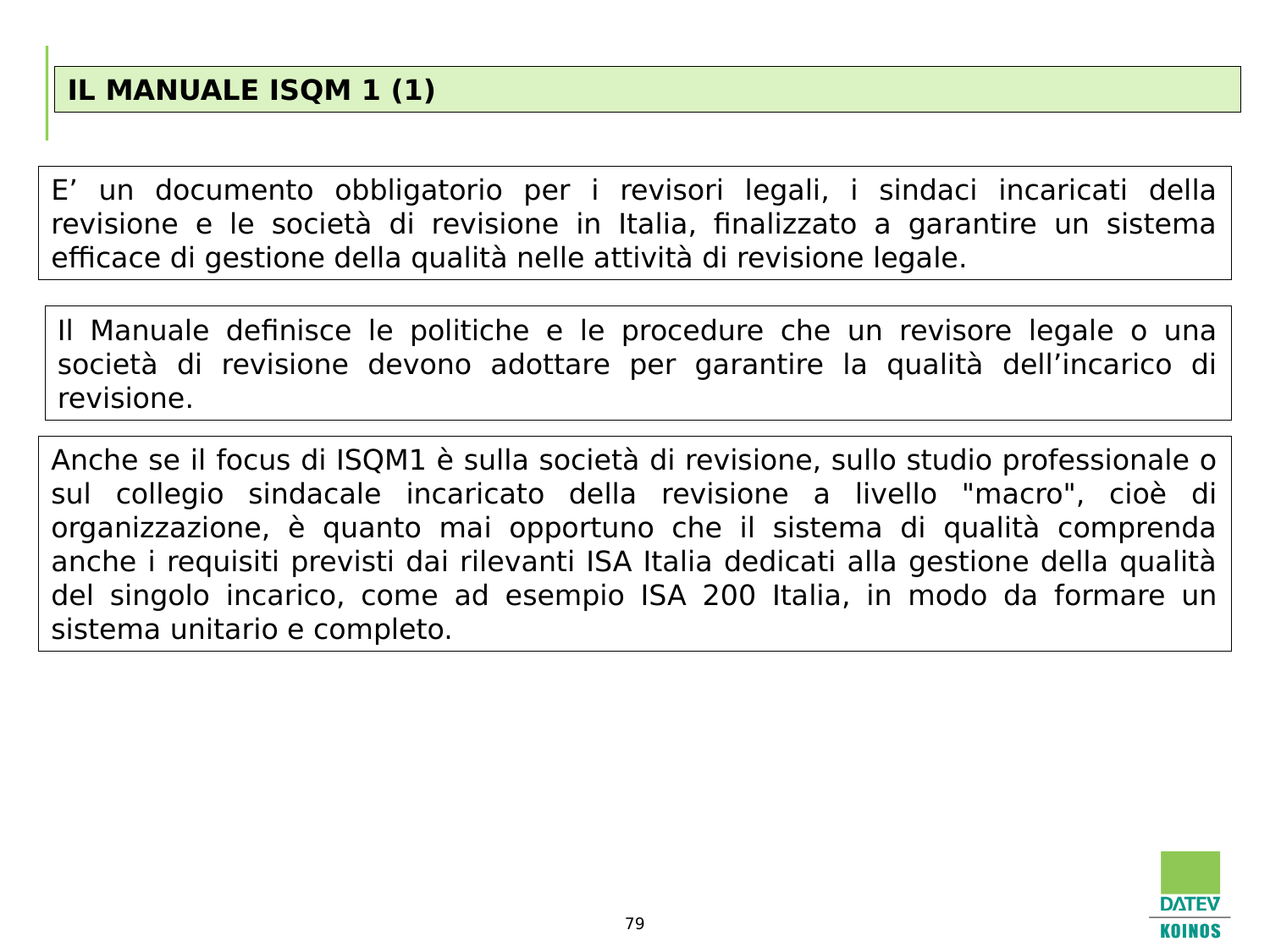

IL MANUALE ISQM 1 (1)
E’ un documento obbligatorio per i revisori legali, i sindaci incaricati della revisione e le società di revisione in Italia, finalizzato a garantire un sistema efficace di gestione della qualità nelle attività di revisione legale.
Il Manuale definisce le politiche e le procedure che un revisore legale o una società di revisione devono adottare per garantire la qualità dell’incarico di revisione.
Anche se il focus di ISQM1 è sulla società di revisione, sullo studio professionale o sul collegio sindacale incaricato della revisione a livello "macro", cioè di organizzazione, è quanto mai opportuno che il sistema di qualità comprenda anche i requisiti previsti dai rilevanti ISA Italia dedicati alla gestione della qualità del singolo incarico, come ad esempio ISA 200 Italia, in modo da formare un sistema unitario e completo.
79